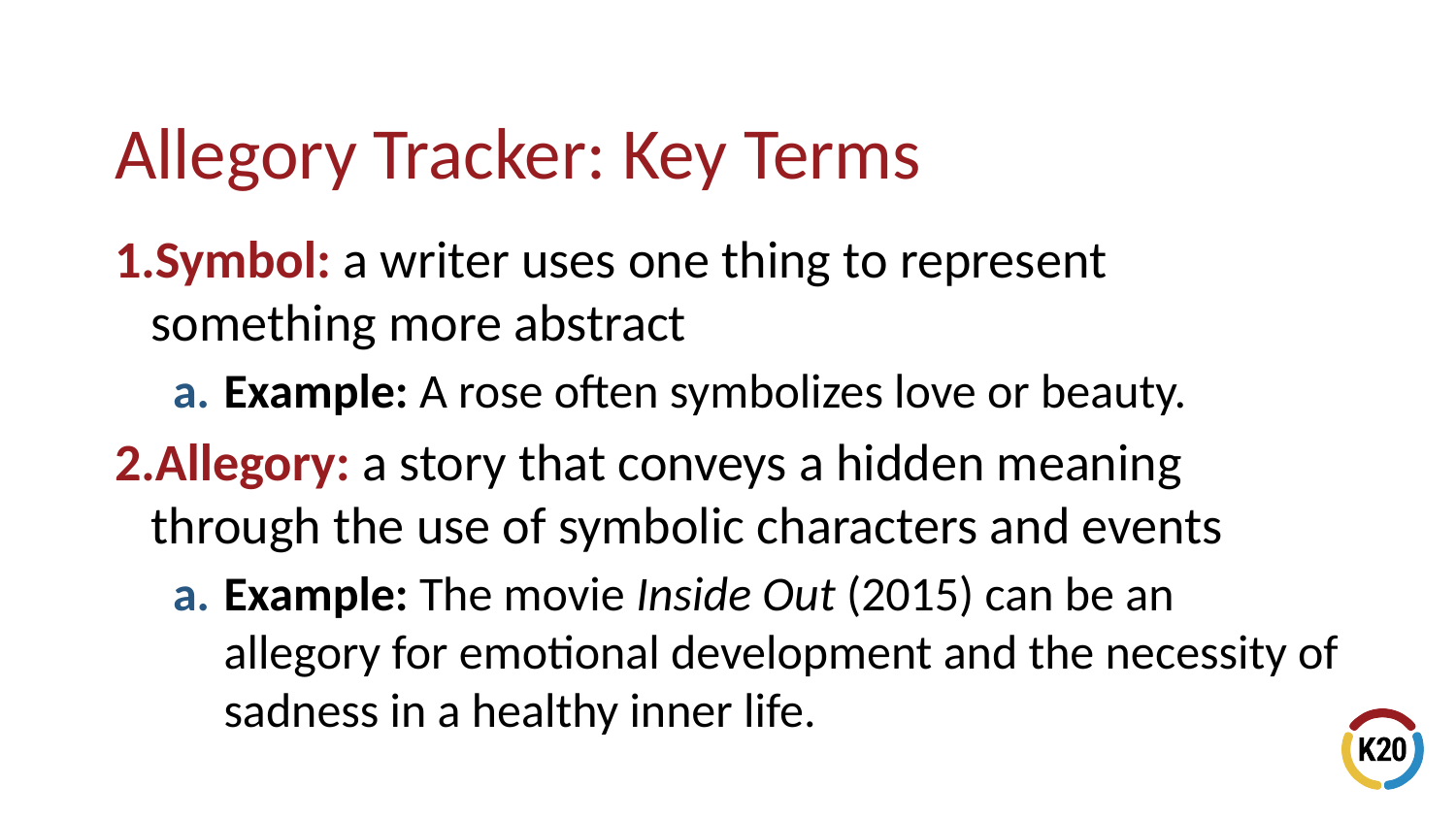

Symbol: a writer uses one thing to represent something more abstract
Example: A rose often symbolizes love or beauty.
Allegory: a story that conveys a hidden meaning through the use of symbolic characters and events
Example: The movie Inside Out (2015) can be an allegory for emotional development and the necessity of sadness in a healthy inner life.

# Allegory Tracker: Key Terms